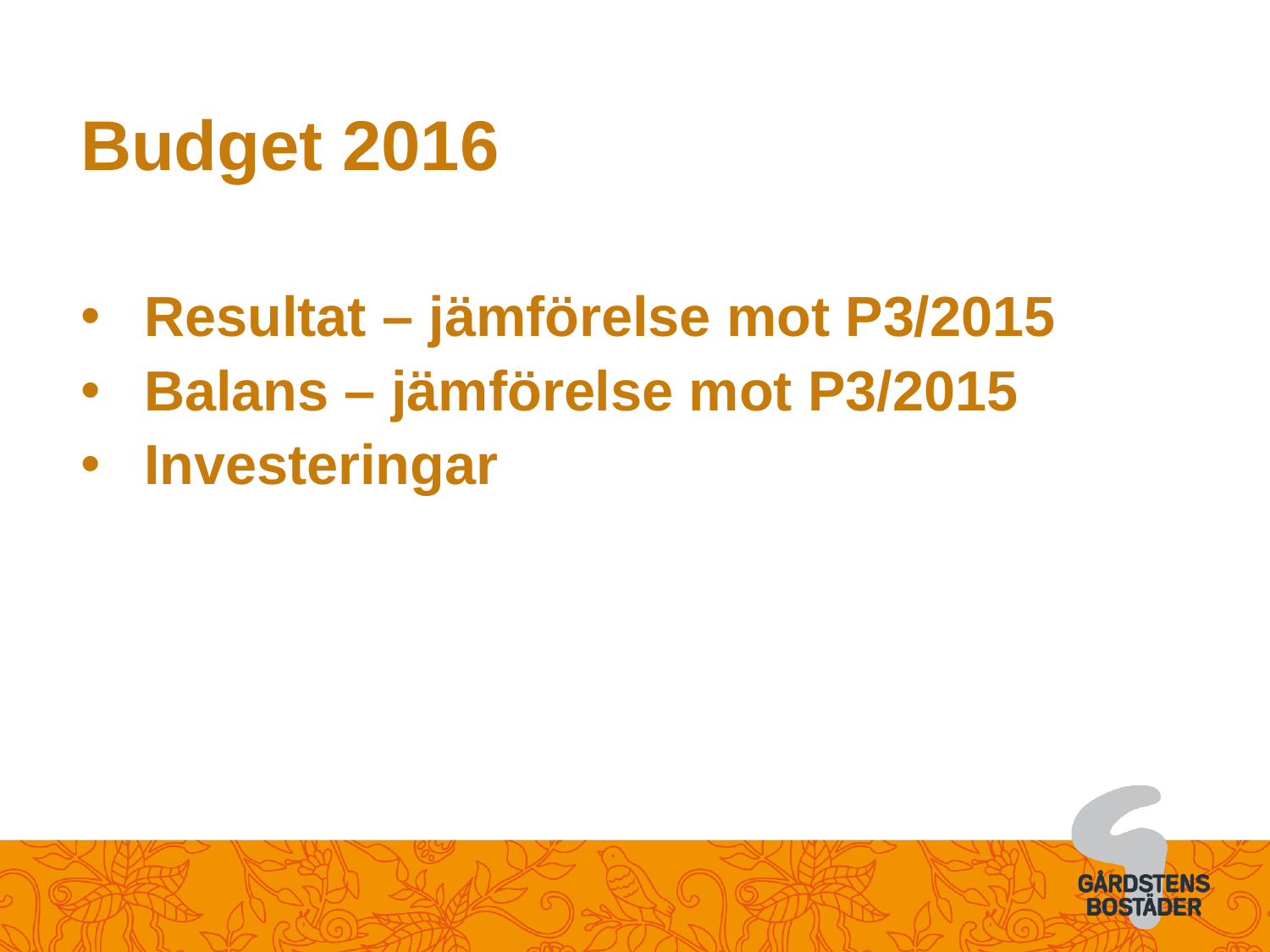

Budget 2016

Resultat – jämförelse mot P3/2015
Balans – jämförelse mot P3/2015
Investeringar